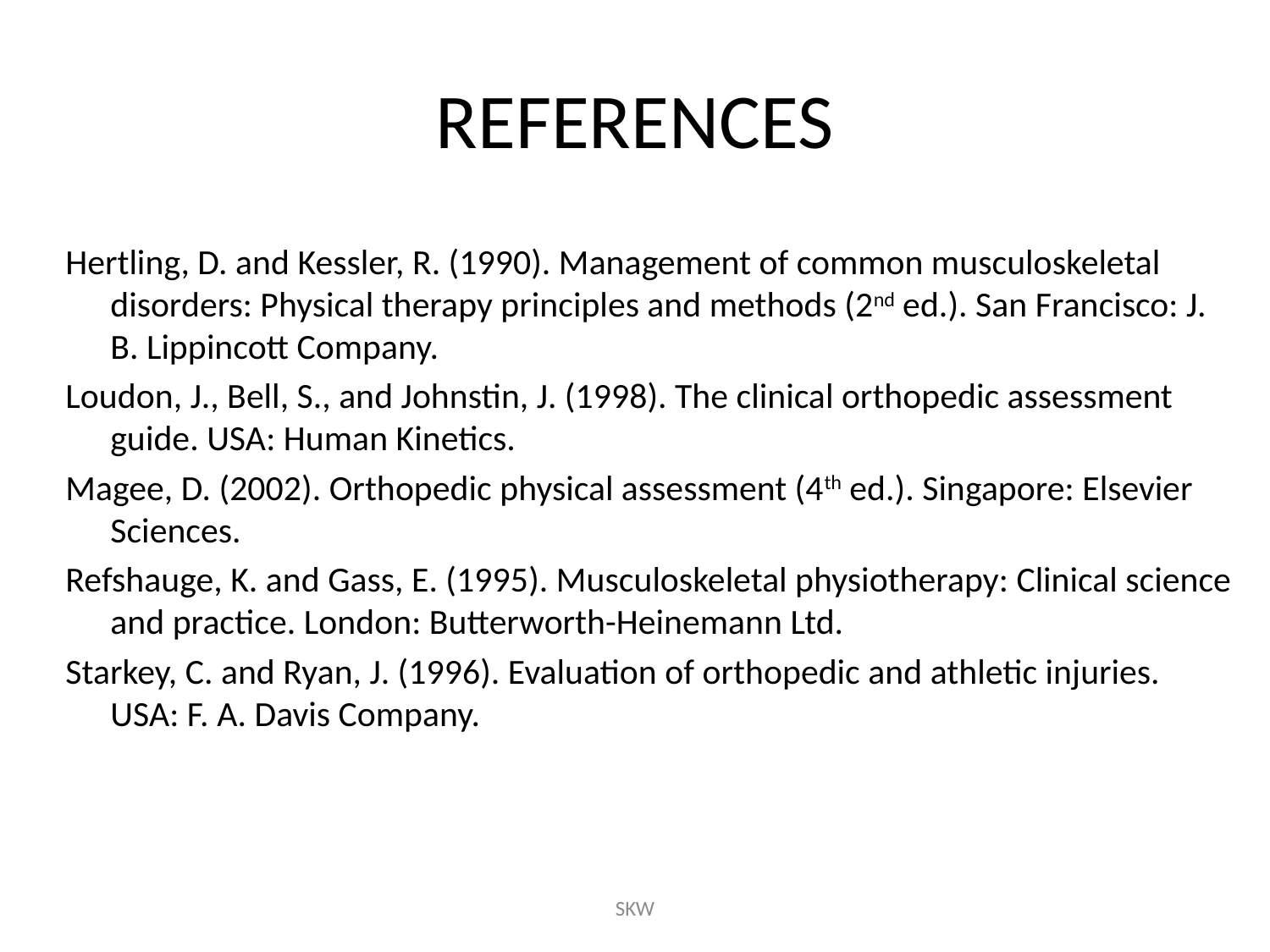

# REFERENCES
Hertling, D. and Kessler, R. (1990). Management of common musculoskeletal disorders: Physical therapy principles and methods (2nd ed.). San Francisco: J. B. Lippincott Company.
Loudon, J., Bell, S., and Johnstin, J. (1998). The clinical orthopedic assessment guide. USA: Human Kinetics.
Magee, D. (2002). Orthopedic physical assessment (4th ed.). Singapore: Elsevier Sciences.
Refshauge, K. and Gass, E. (1995). Musculoskeletal physiotherapy: Clinical science and practice. London: Butterworth-Heinemann Ltd.
Starkey, C. and Ryan, J. (1996). Evaluation of orthopedic and athletic injuries. USA: F. A. Davis Company.

SKW
39